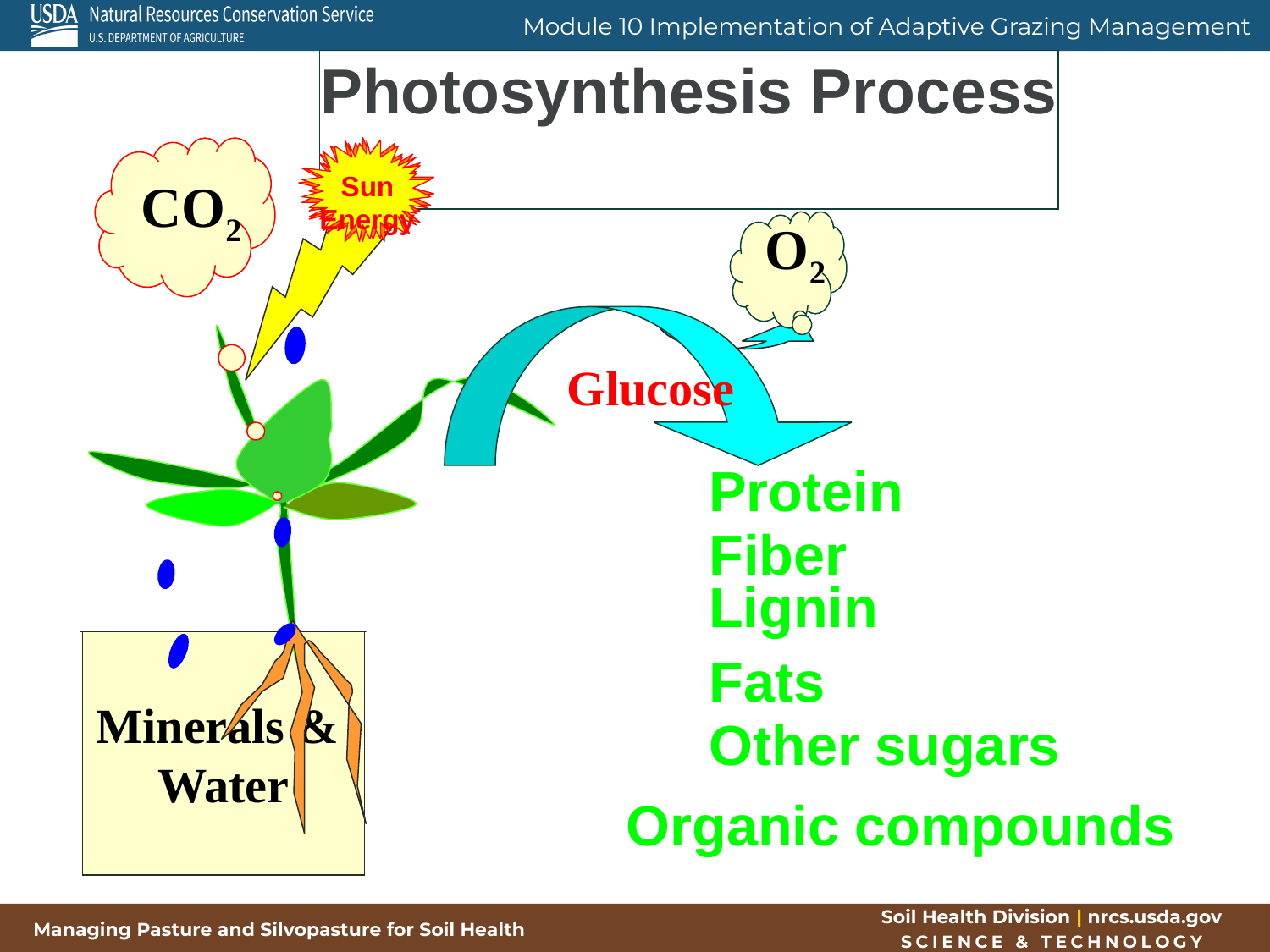

Photosynthesis Process

CO2

Sun
Energy

O2
Glucose

Protein

Fiber

Lignin

Minerals &
Water

Fats
Other sugars
Organic compounds